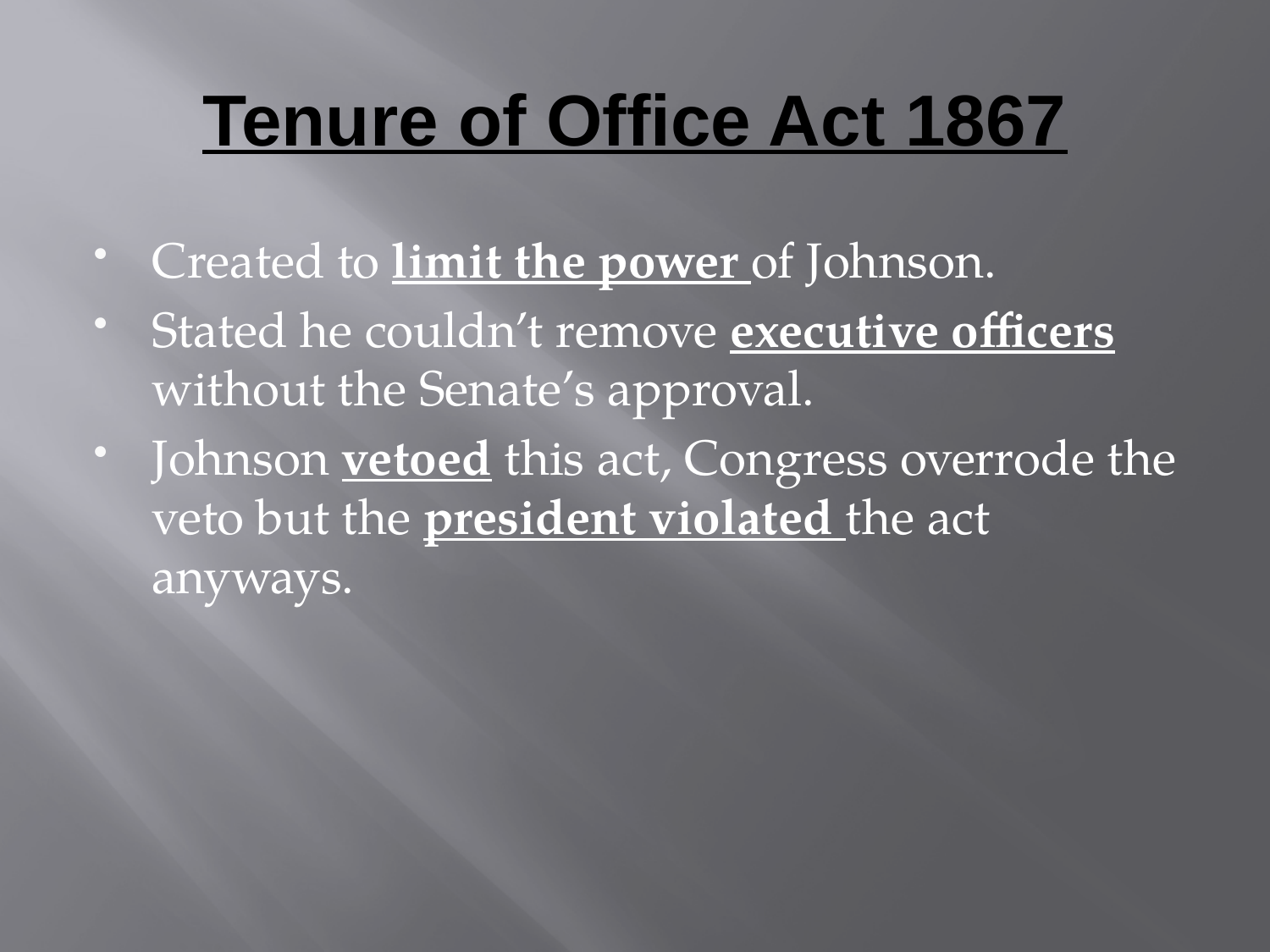

# Tenure of Office Act 1867
Created to limit the power of Johnson.
Stated he couldn’t remove executive officers without the Senate’s approval.
Johnson vetoed this act, Congress overrode the veto but the president violated the act anyways.